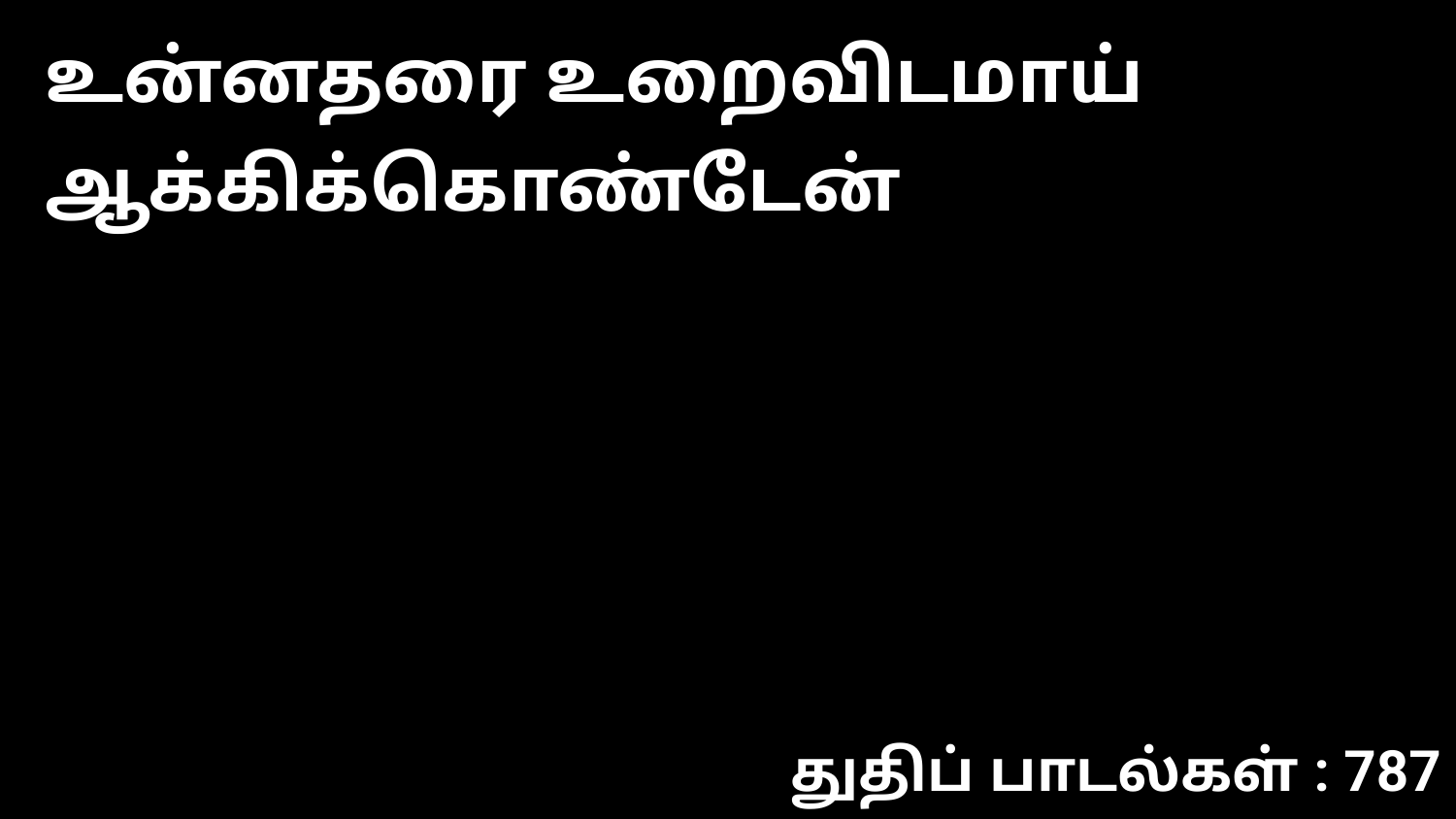

உன்னதரை உறைவிடமாய் ஆக்கிக்கொண்டேன்
துதிப் பாடல்கள் : 787